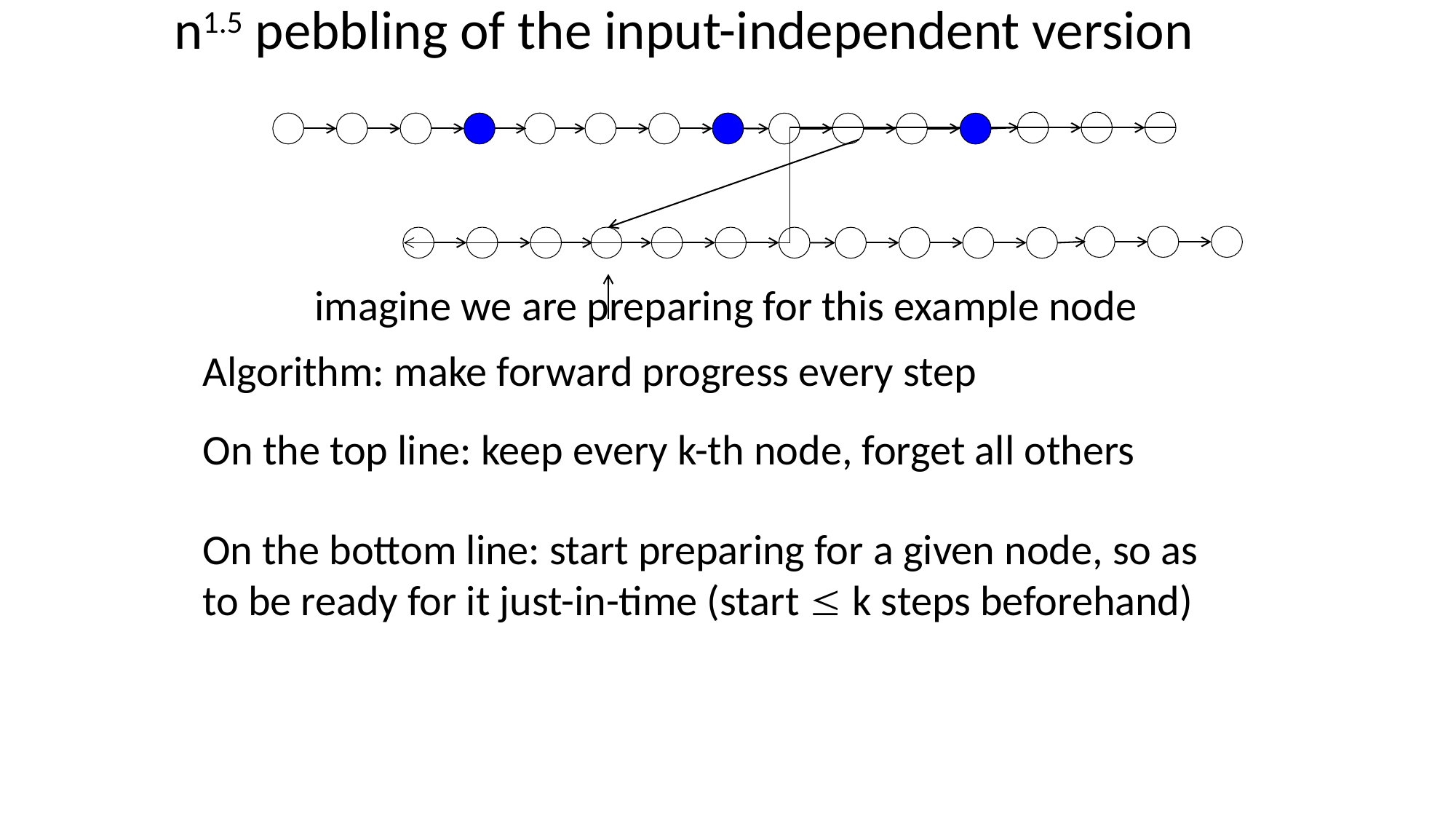

# n1.5 pebbling of the input-independent version

imagine we are preparing for this example node
Algorithm: make forward progress every step
On the top line: keep every k-th node, forget all others
On the bottom line: start preparing for a given node, so as
to be ready for it just-in-time (start ≤ k steps beforehand)